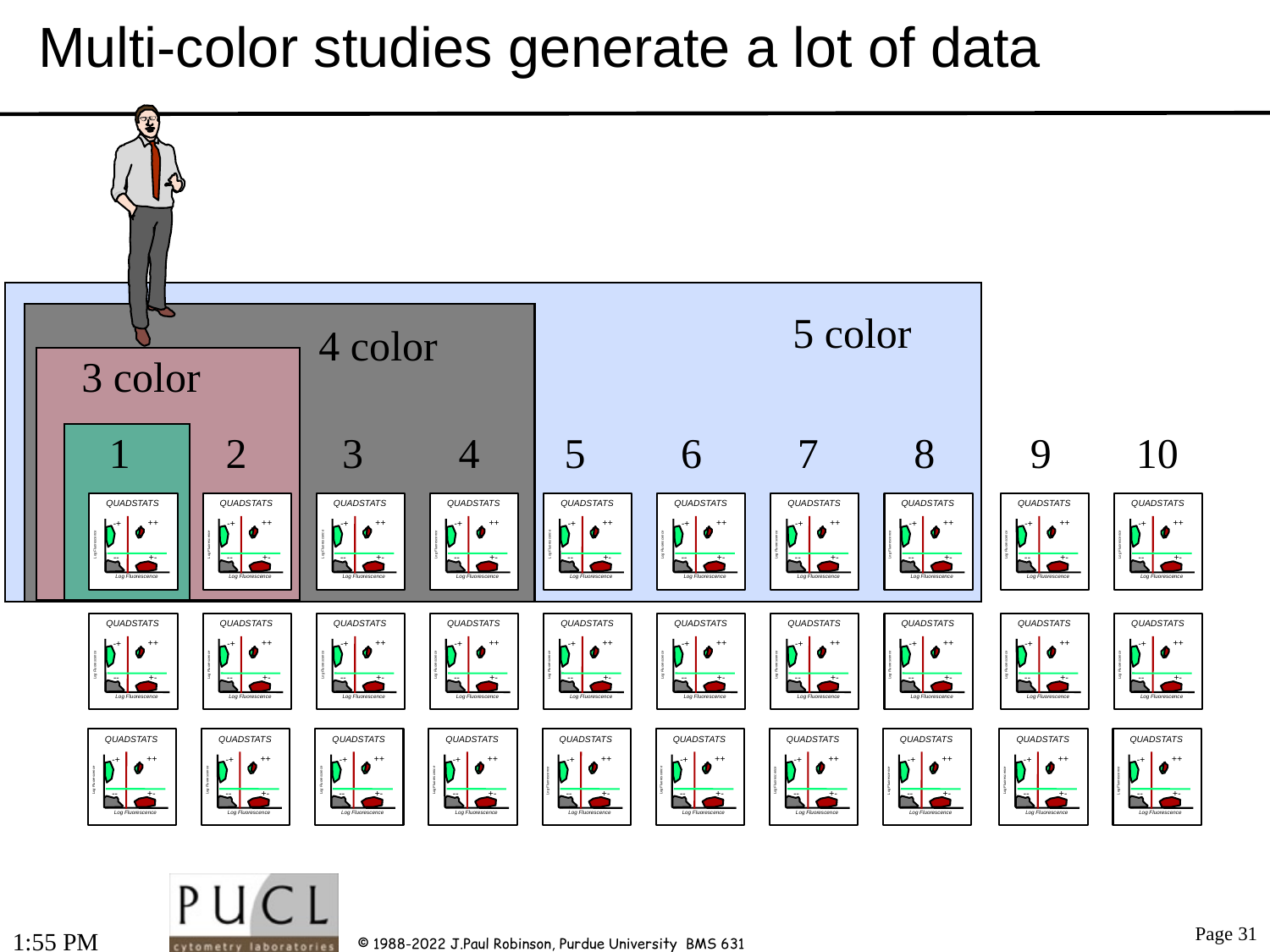

# Multi-color studies generate a lot of data

5 color

4 color
3 color

1         2         3         4        5         6         7         8         9        10

QUADSTATS
QUADSTATS
QUADSTATS
QUADSTATS
QUADSTATS
QUADSTATS
QUADSTATS
QUADSTATS
QUADSTATS
QUADSTATS

++
++
++
++
++
++
++
++
++
++
-+
-+
-+
-+
-+
-+
-+
-+
-+
-+

Log Fluorescence
Log Fluorescence
Log Fluorescence
Log Fluorescence
Log Fluorescence
Log Fluorescence
Log Fluorescence
Log Fluorescence
Log Fluorescence
Log Fluorescence
--
+-
--
+-
--
+-
--
+-
--
+-
--
+-
--
+-
--
+-
--
+-
--
+-

Log Fluorescence
Log Fluorescence
Log Fluorescence
Log Fluorescence
Log Fluorescence
Log Fluorescence
Log Fluorescence
Log Fluorescence
Log Fluorescence
Log Fluorescence

QUADSTATS
QUADSTATS
QUADSTATS
QUADSTATS
QUADSTATS
QUADSTATS
QUADSTATS
QUADSTATS
QUADSTATS
QUADSTATS

++
++
++
++
++
++
++
++
++
++
-+
-+
-+
-+
-+
-+
-+
-+
-+
-+

Log Fluorescence
Log Fluorescence
Log Fluorescence
Log Fluorescence
Log Fluorescence
Log Fluorescence
Log Fluorescence
Log Fluorescence
Log Fluorescence
Log Fluorescence
--
+-
--
+-
--
+-
--
+-
--
+-
--
+-
--
+-
--
+-
--
+-
--
+-

Log Fluorescence
Log Fluorescence
Log Fluorescence
Log Fluorescence
Log Fluorescence
Log Fluorescence
Log Fluorescence
Log Fluorescence
Log Fluorescence
Log Fluorescence

QUADSTATS
QUADSTATS
QUADSTATS
QUADSTATS
QUADSTATS
QUADSTATS
QUADSTATS
QUADSTATS
QUADSTATS
QUADSTATS

++
++
++
++
++
++
++
++
++
++
-+
-+
-+
-+
-+
-+
-+
-+
-+
-+

Log Fluorescence
Log Fluorescence
Log Fluorescence
Log Fluorescence
Log Fluorescence
Log Fluorescence
Log Fluorescence
Log Fluorescence
Log Fluorescence
Log Fluorescence
--
+-
--
+-
--
+-
--
+-
--
+-
--
+-
--
+-
--
+-
--
+-
--
+-

Log Fluorescence
Log Fluorescence
Log Fluorescence
Log Fluorescence
Log Fluorescence
Log Fluorescence
Log Fluorescence
Log Fluorescence
Log Fluorescence
Log Fluorescence

1:55 PM